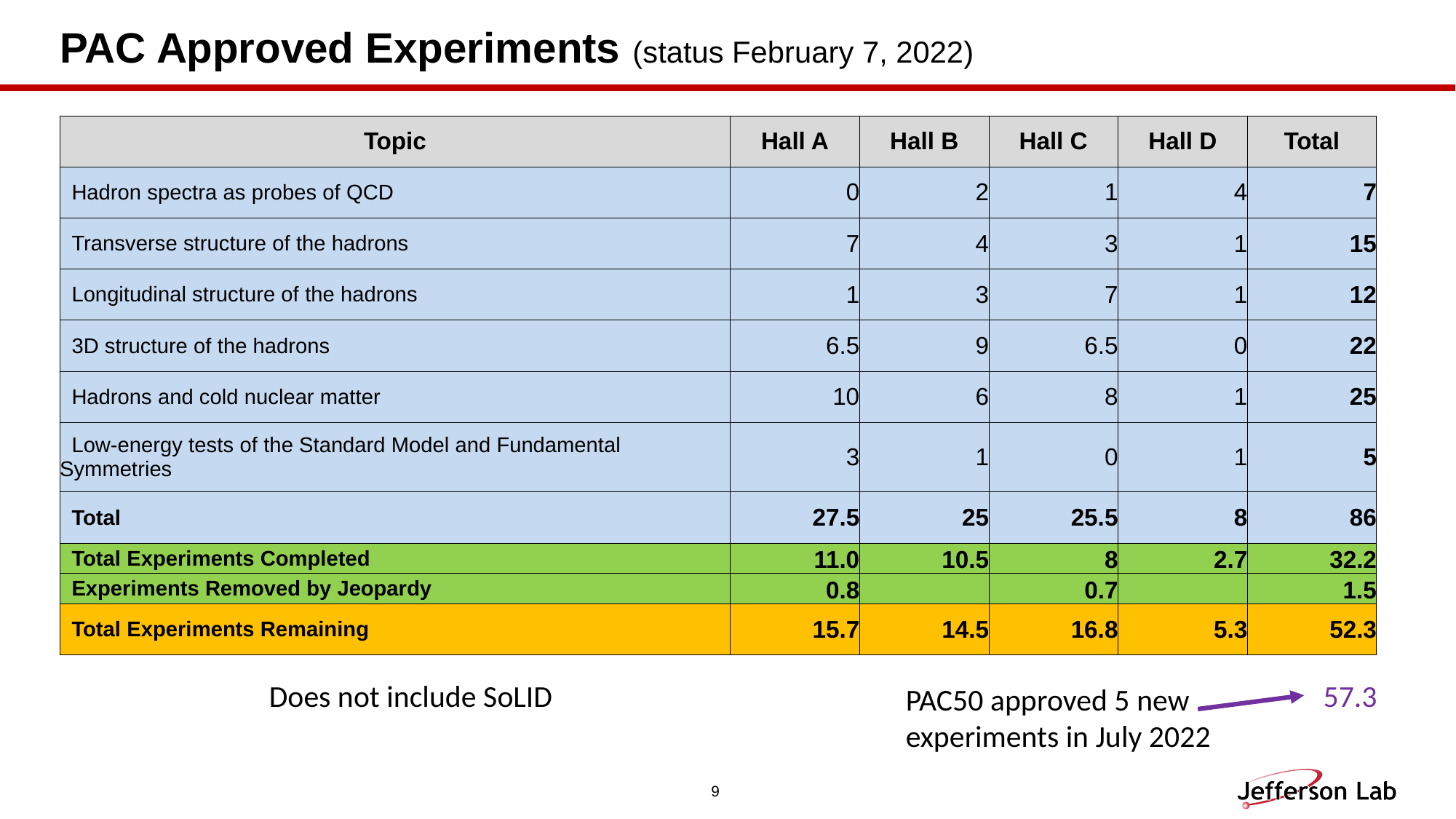

# PAC Approved Experiments (status February 7, 2022)
| Topic | Hall A | Hall B | Hall C | Hall D | Total |
| --- | --- | --- | --- | --- | --- |
| Hadron spectra as probes of QCD | 0 | 2 | 1 | 4 | 7 |
| Transverse structure of the hadrons | 7 | 4 | 3 | 1 | 15 |
| Longitudinal structure of the hadrons | 1 | 3 | 7 | 1 | 12 |
| 3D structure of the hadrons | 6.5 | 9 | 6.5 | 0 | 22 |
| Hadrons and cold nuclear matter | 10 | 6 | 8 | 1 | 25 |
| Low-energy tests of the Standard Model and Fundamental Symmetries | 3 | 1 | 0 | 1 | 5 |
| Total | 27.5 | 25 | 25.5 | 8 | 86 |
| Total Experiments Completed | 11.0 | 10.5 | 8 | 2.7 | 32.2 |
| Experiments Removed by Jeopardy | 0.8 |  | 0.7 |  | 1.5 |
| Total Experiments Remaining | 15.7 | 14.5 | 16.8 | 5.3 | 52.3 |
Does not include SoLID
57.3
PAC50 approved 5 new experiments in July 2022
9